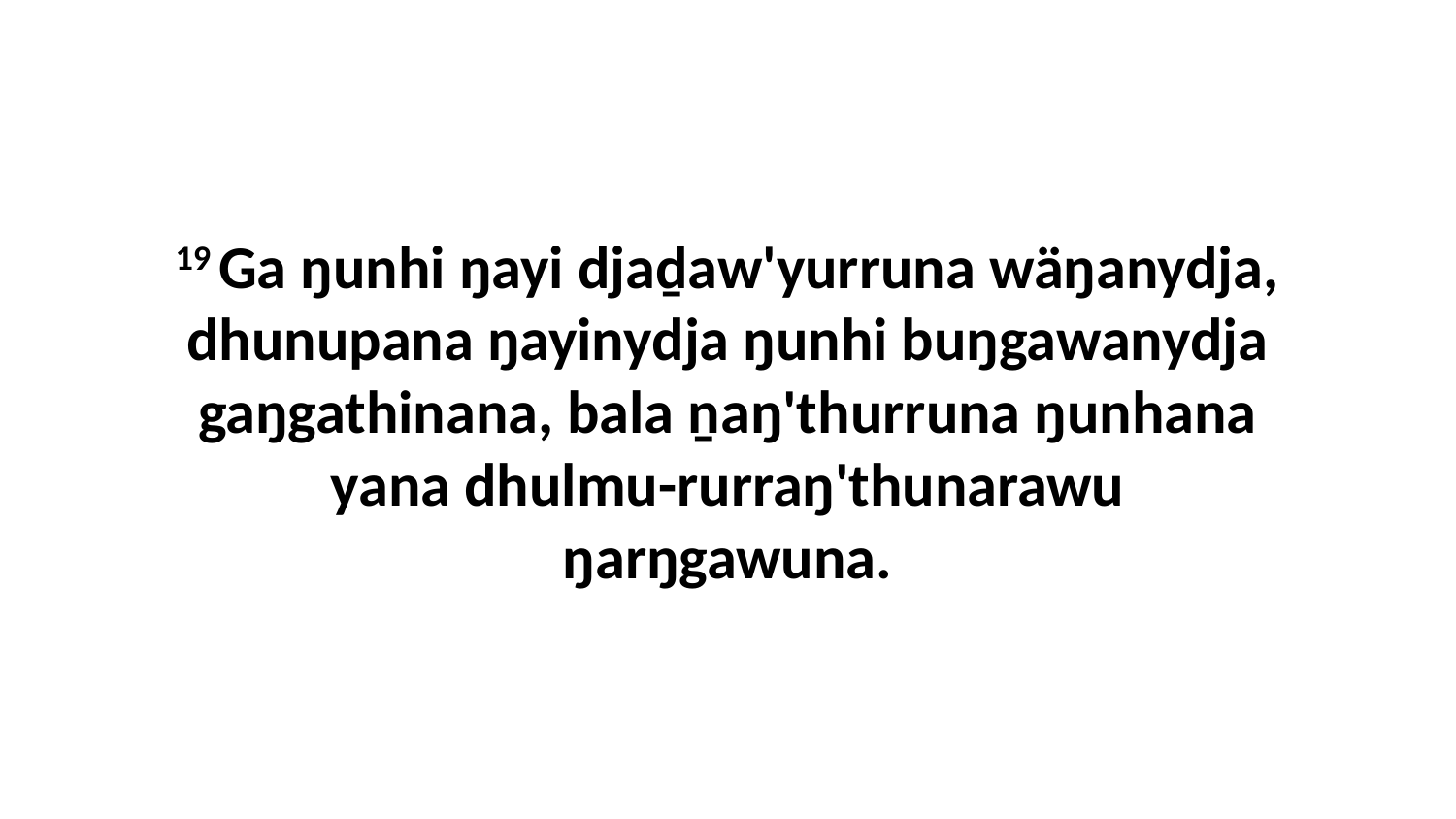

19 Ga ŋunhi ŋayi djaḏaw'yurruna wäŋanydja, dhunupana ŋayinydja ŋunhi buŋgawanydja gaŋgathinana, bala ṉaŋ'thurruna ŋunhana yana dhulmu-rurraŋ'thunarawu ŋarŋgawuna.